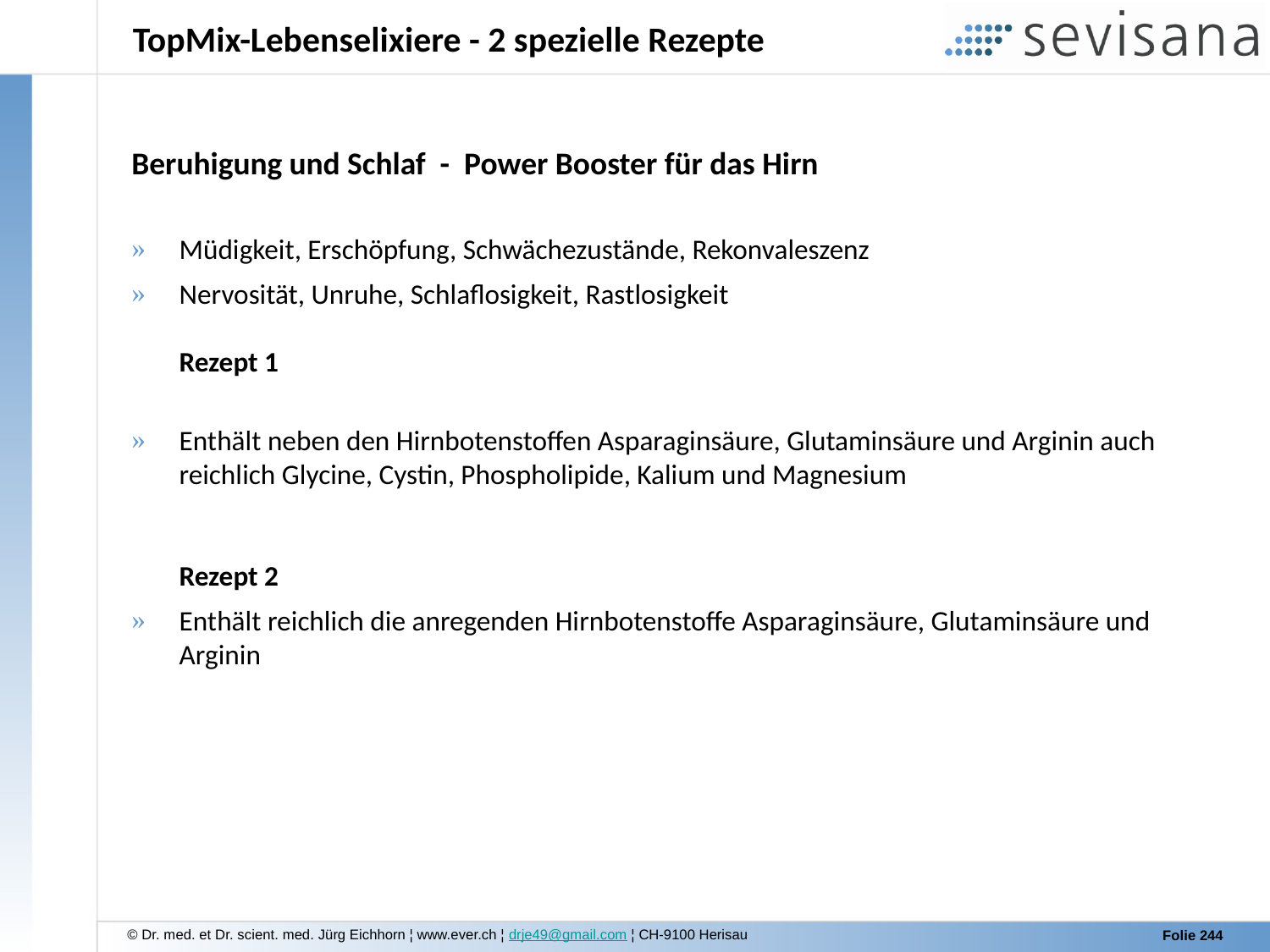

# TopMix-Lebenselixiere - 2 spezielle Rezepte
Beruhigung und Schlaf  -  Power Booster für das Hirn
Müdigkeit, Erschöpfung, Schwächezustände, Rekonvaleszenz
Nervosität, Unruhe, Schlaflosigkeit, Rastlosigkeit
Rezept 1
Enthält neben den Hirnbotenstoffen Asparaginsäure, Glutaminsäure und Arginin auch reichlich Glycine, Cystin, Phospholipide, Kalium und Magnesium
Rezept 2
Enthält reichlich die anregenden Hirnbotenstoffe Asparaginsäure, Glutaminsäure und Arginin